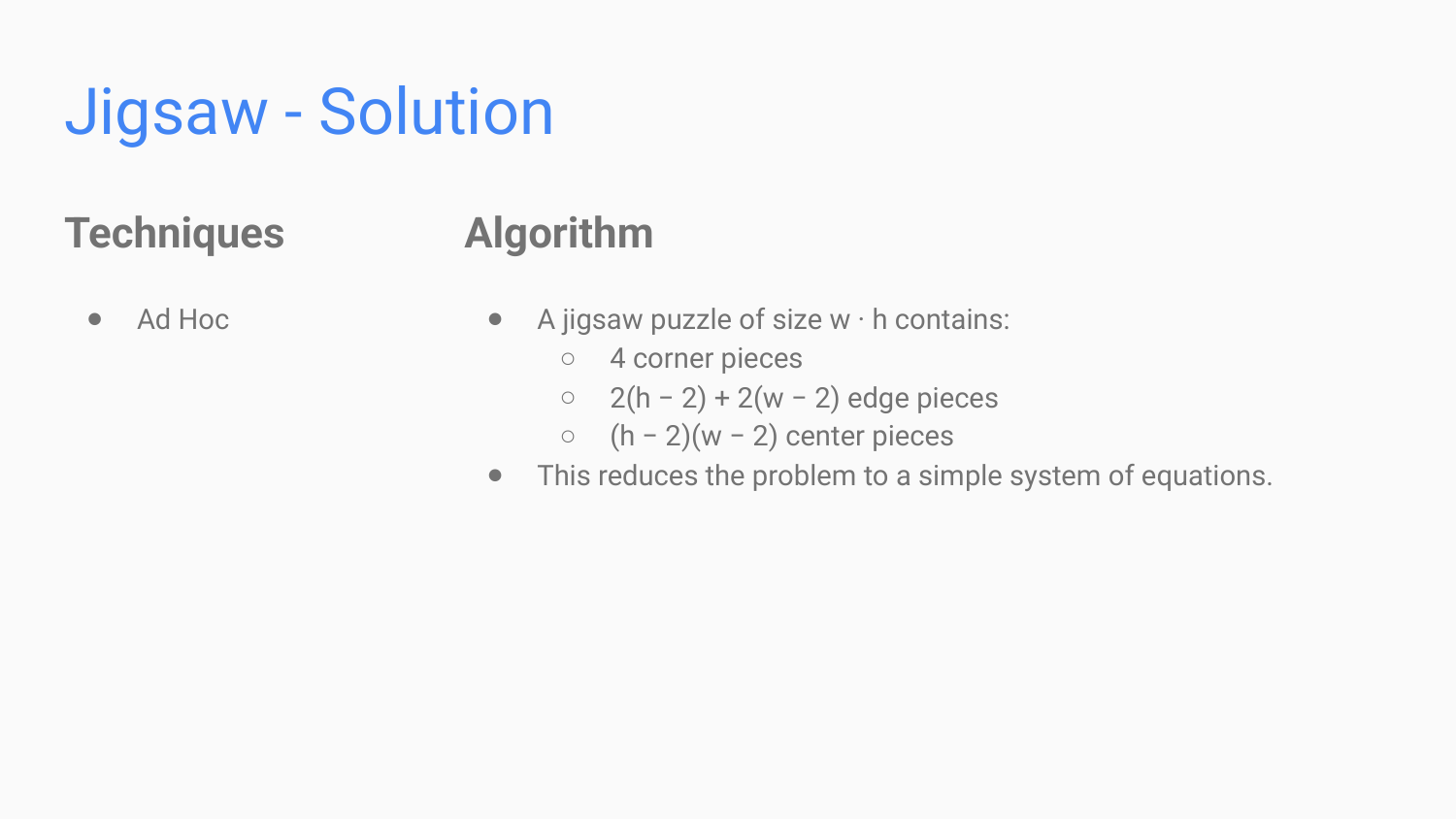

Jigsaw - Solution
Techniques
Algorithm
Ad Hoc

A jigsaw puzzle of size w · h contains:
4 corner pieces
2(h − 2) + 2(w − 2) edge pieces
(h − 2)(w − 2) center pieces
This reduces the problem to a simple system of equations.